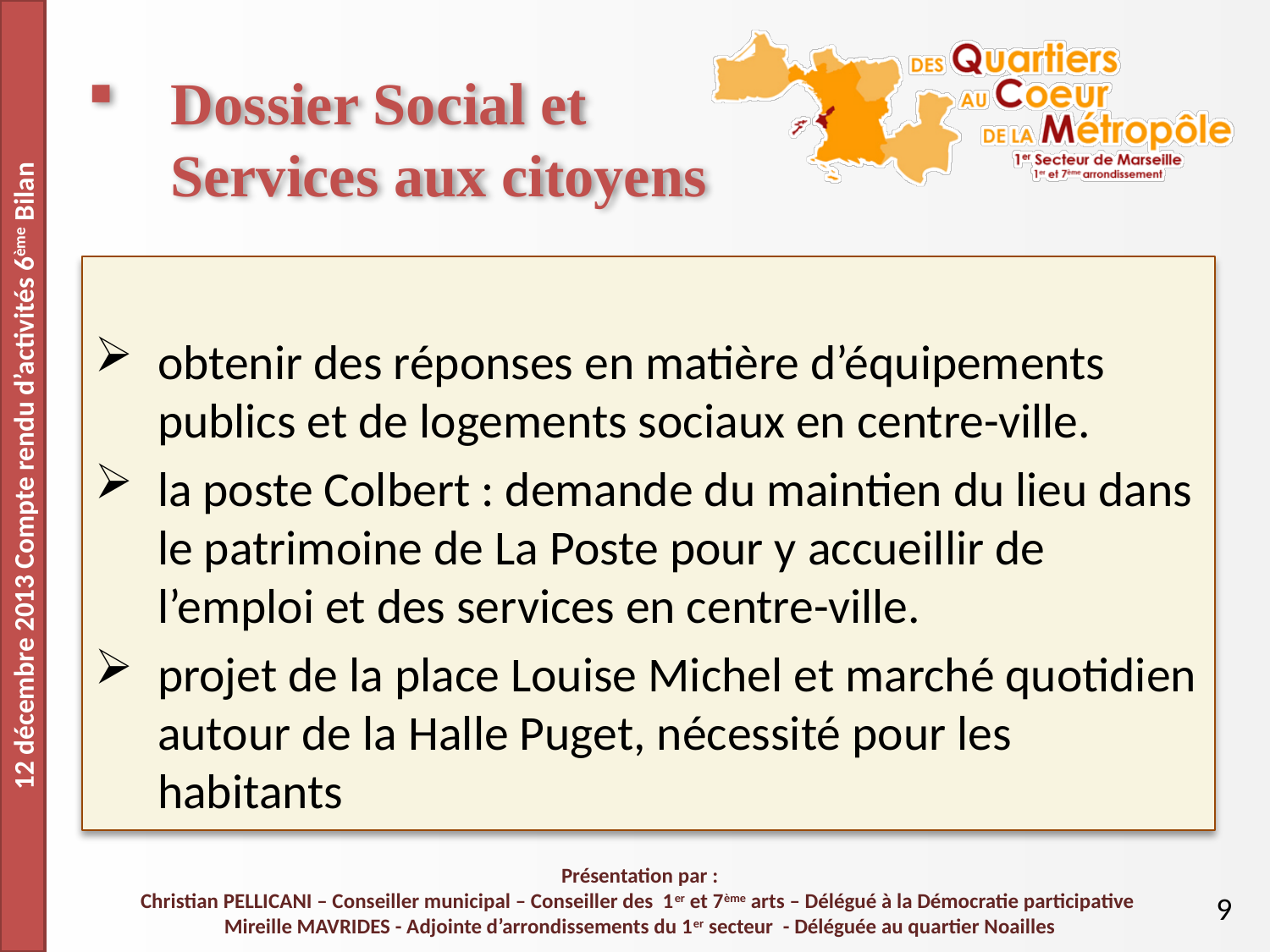

# Dossier Social et Services aux citoyens

obtenir des réponses en matière d’équipements publics et de logements sociaux en centre-ville.
la poste Colbert : demande du maintien du lieu dans le patrimoine de La Poste pour y accueillir de l’emploi et des services en centre-ville.
projet de la place Louise Michel et marché quotidien autour de la Halle Puget, nécessité pour les habitants

9